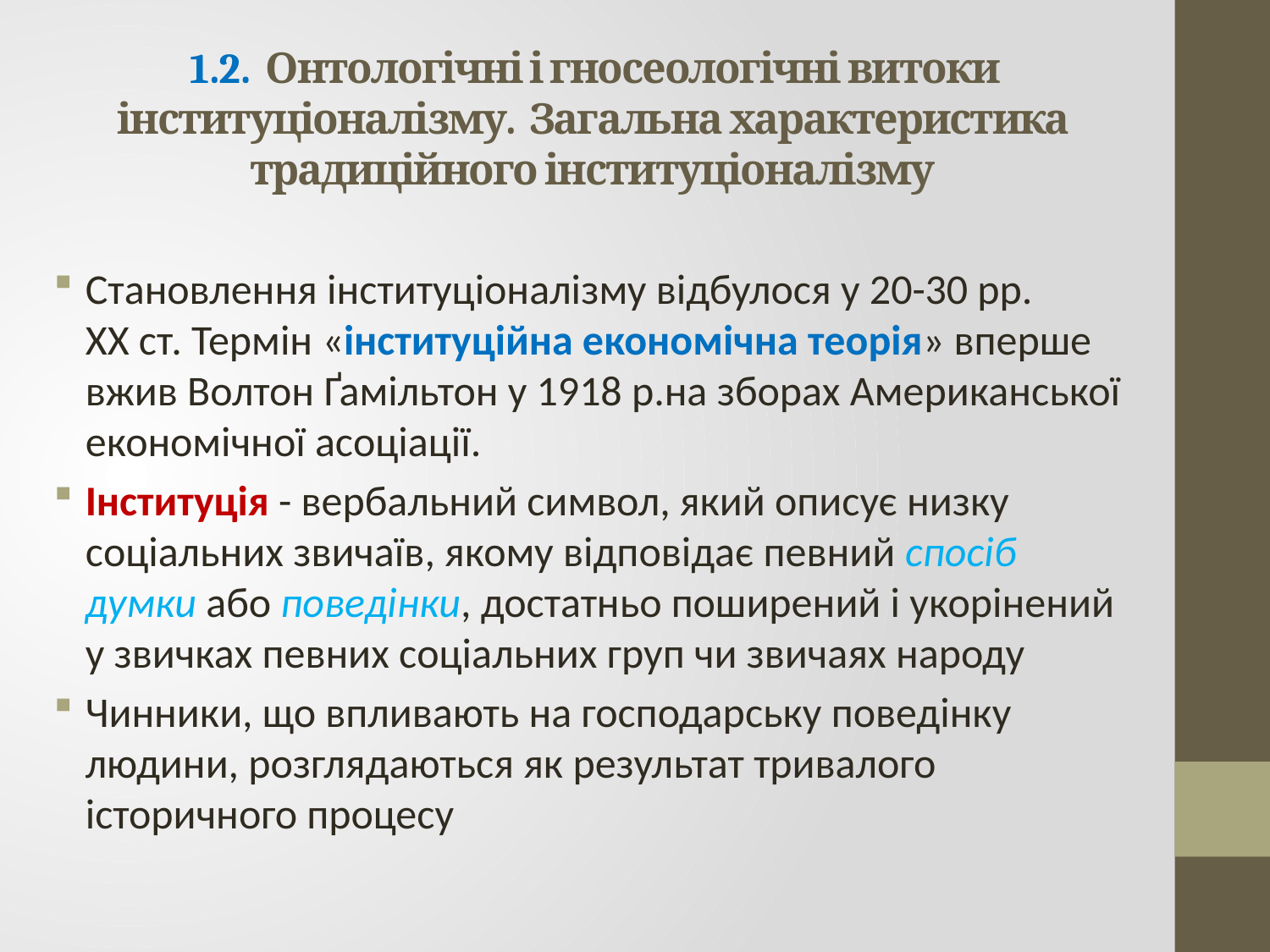

# 1.2.  Онтологічні і гносеологічні витоки інституціоналізму.  Загальна характеристика традиційного інституціоналізму

Становлення інституціоналізму відбулося у 20-30 рр. ХХ ст. Термін «інституційна економічна теорія» вперше вжив Волтон Ґамільтон у 1918 р.на зборах Американської економічної асоціації.
Інституція - вербальний символ, який описує низку соціальних звичаїв, якому відповідає певний спосіб думки або поведінки, достатньо поширений і укорінений у звичках певних соціальних груп чи звичаях народу
Чинники, що впливають на господарську поведінку людини, розглядаються як результат тривалого історичного процесу